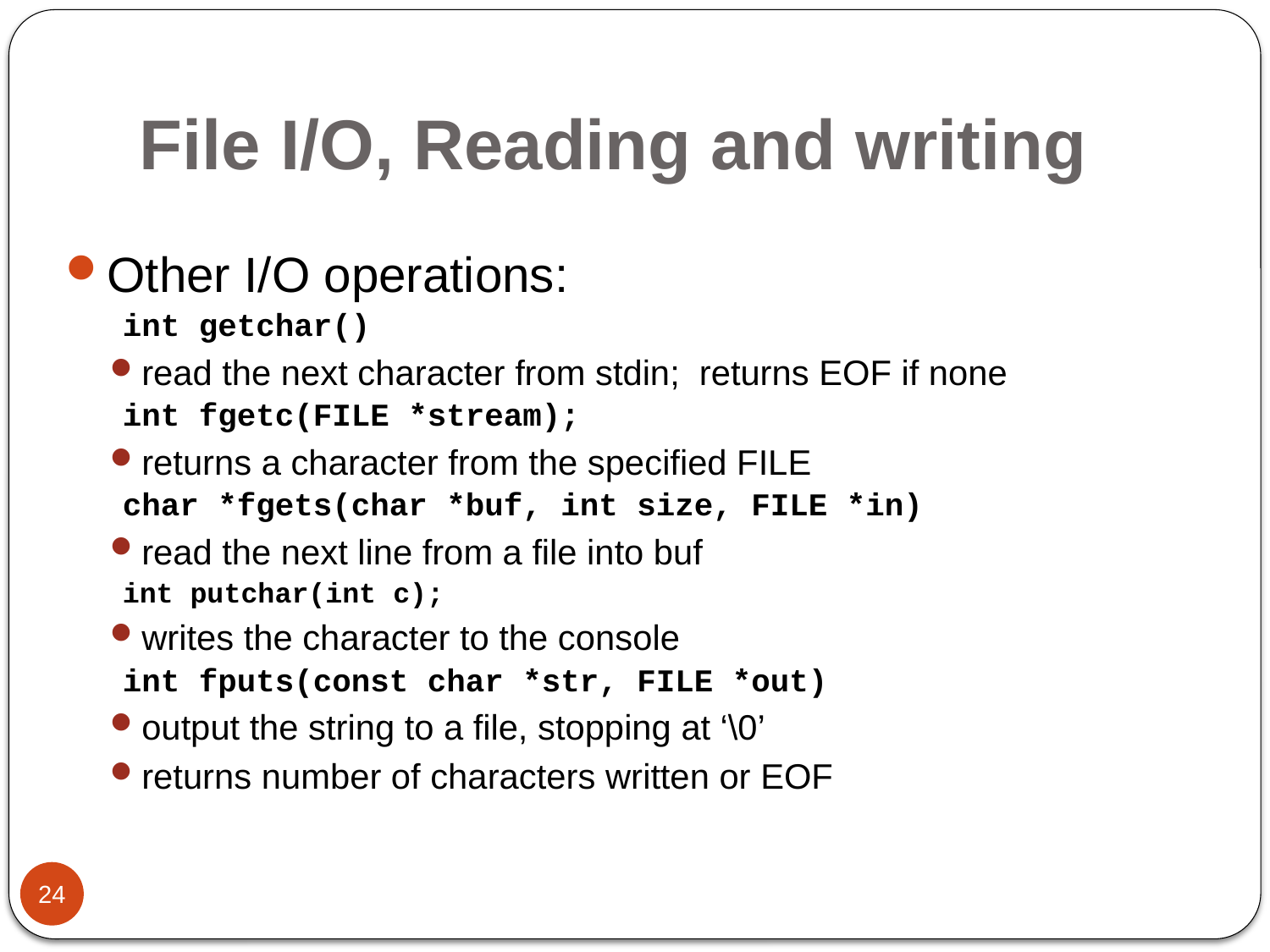

# File I/O, Reading and writing
Other I/O operations:
int getchar()
read the next character from stdin;  returns EOF if none
int fgetc(FILE *stream);
returns a character from the specified FILE
char *fgets(char *buf, int size, FILE *in)
read the next line from a file into buf
int putchar(int c);
writes the character to the console
int fputs(const char *str, FILE *out)
output the string to a file, stopping at ‘\0’
returns number of characters written or EOF

24